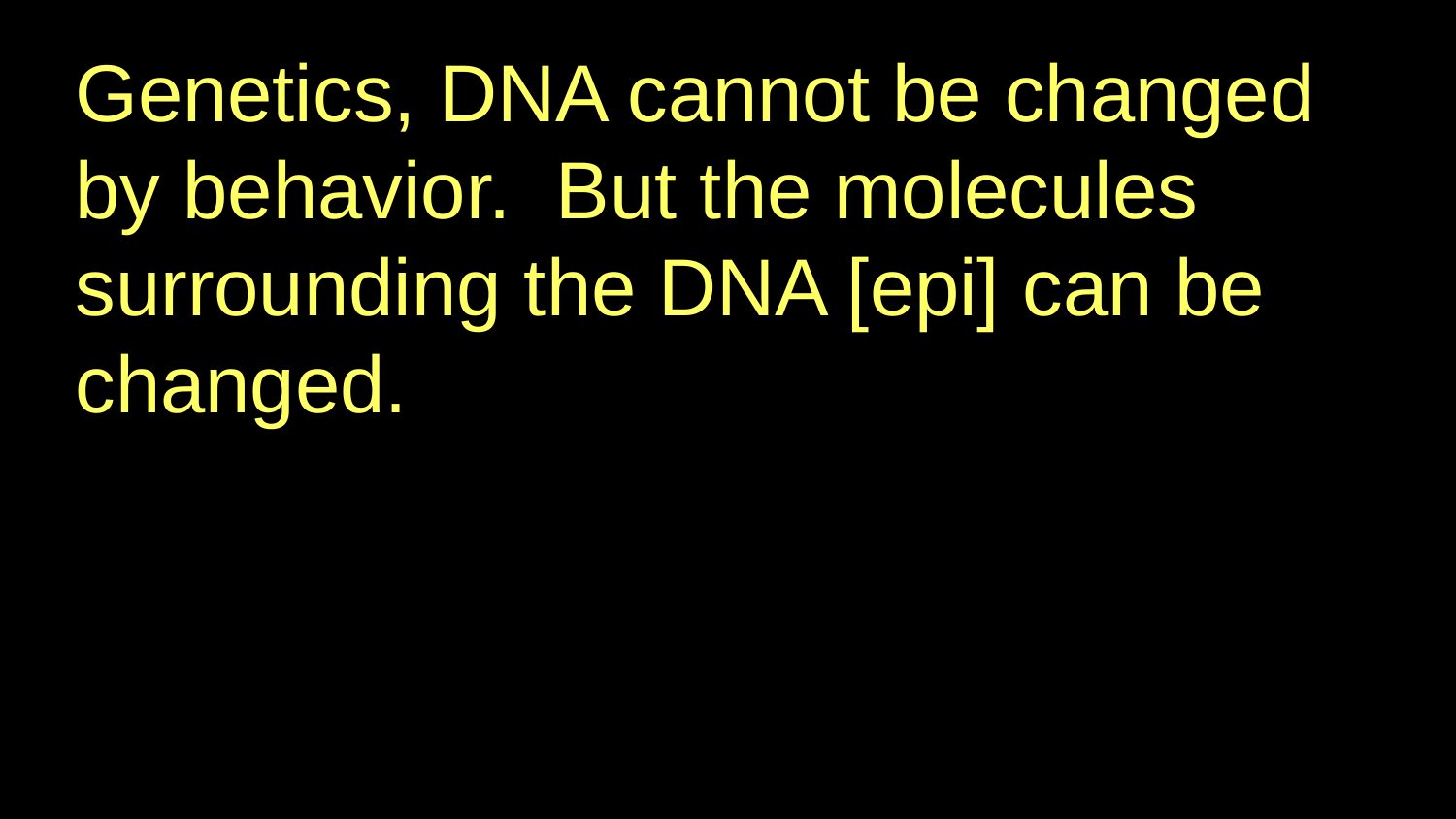

Genetics, DNA cannot be changed by behavior.  But the molecules surrounding the DNA [epi] can be changed.